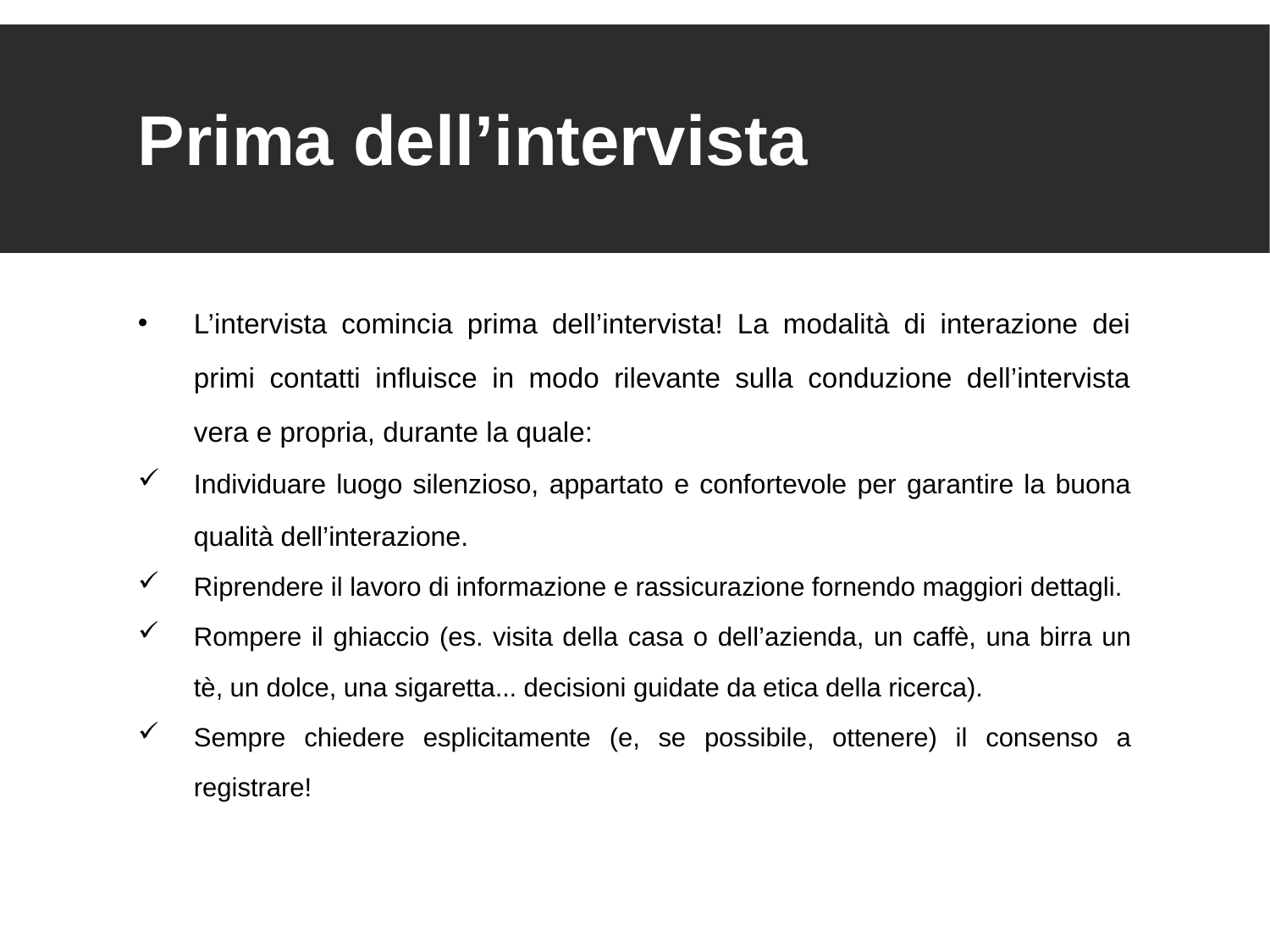

Prima dell’intervista
L’intervista comincia prima dell’intervista! La modalità di interazione dei primi contatti influisce in modo rilevante sulla conduzione dell’intervista vera e propria, durante la quale:
Individuare luogo silenzioso, appartato e confortevole per garantire la buona qualità dell’interazione.
Riprendere il lavoro di informazione e rassicurazione fornendo maggiori dettagli.
Rompere il ghiaccio (es. visita della casa o dell’azienda, un caffè, una birra un tè, un dolce, una sigaretta... decisioni guidate da etica della ricerca).
Sempre chiedere esplicitamente (e, se possibile, ottenere) il consenso a registrare!